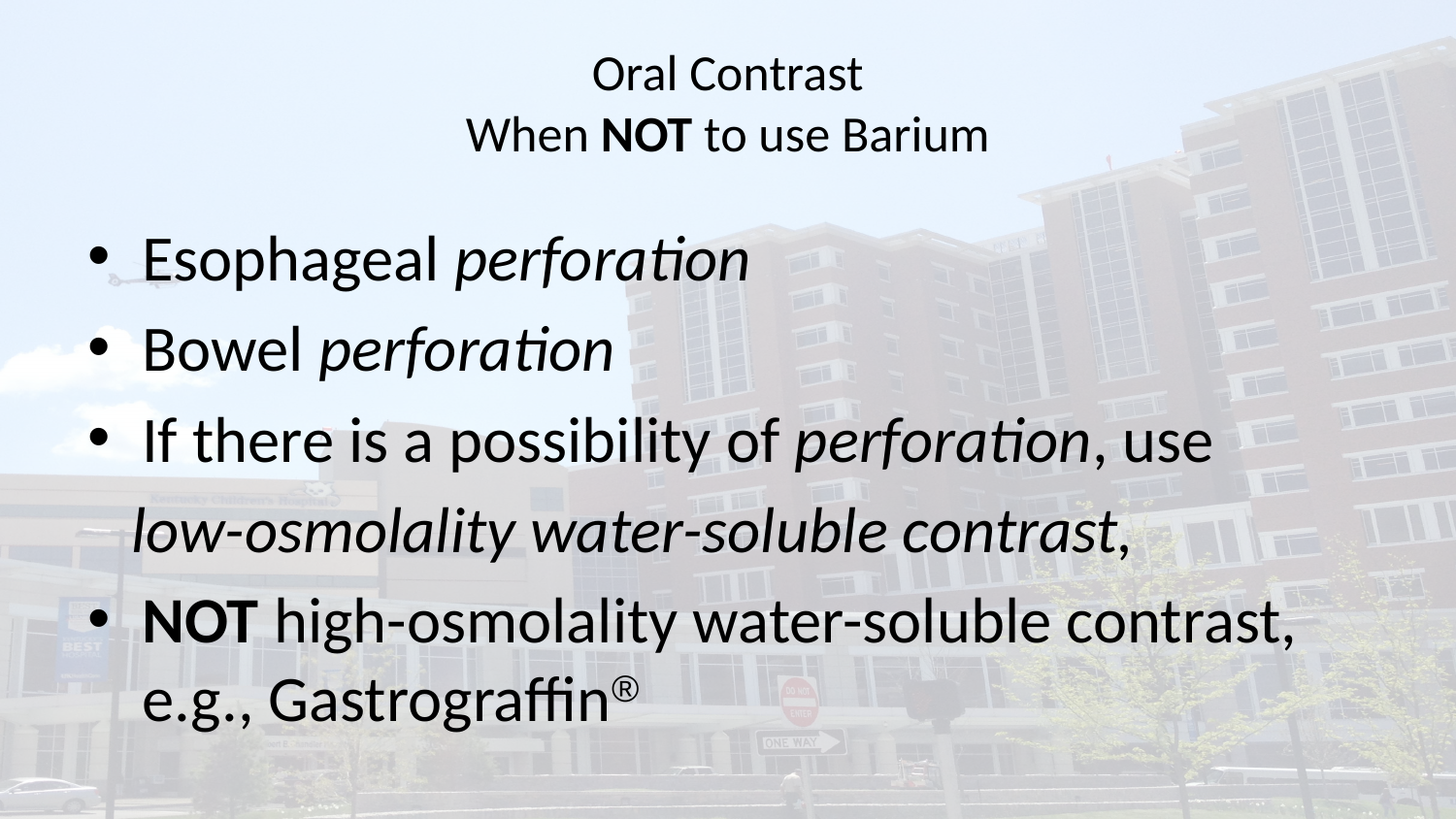

# Oral Contrast When NOT to use Barium
Esophageal perforation
Bowel perforation
If there is a possibility of perforation, use
   low-osmolality water-soluble contrast,
NOT high-osmolality water-soluble contrast, e.g., Gastrograffin®